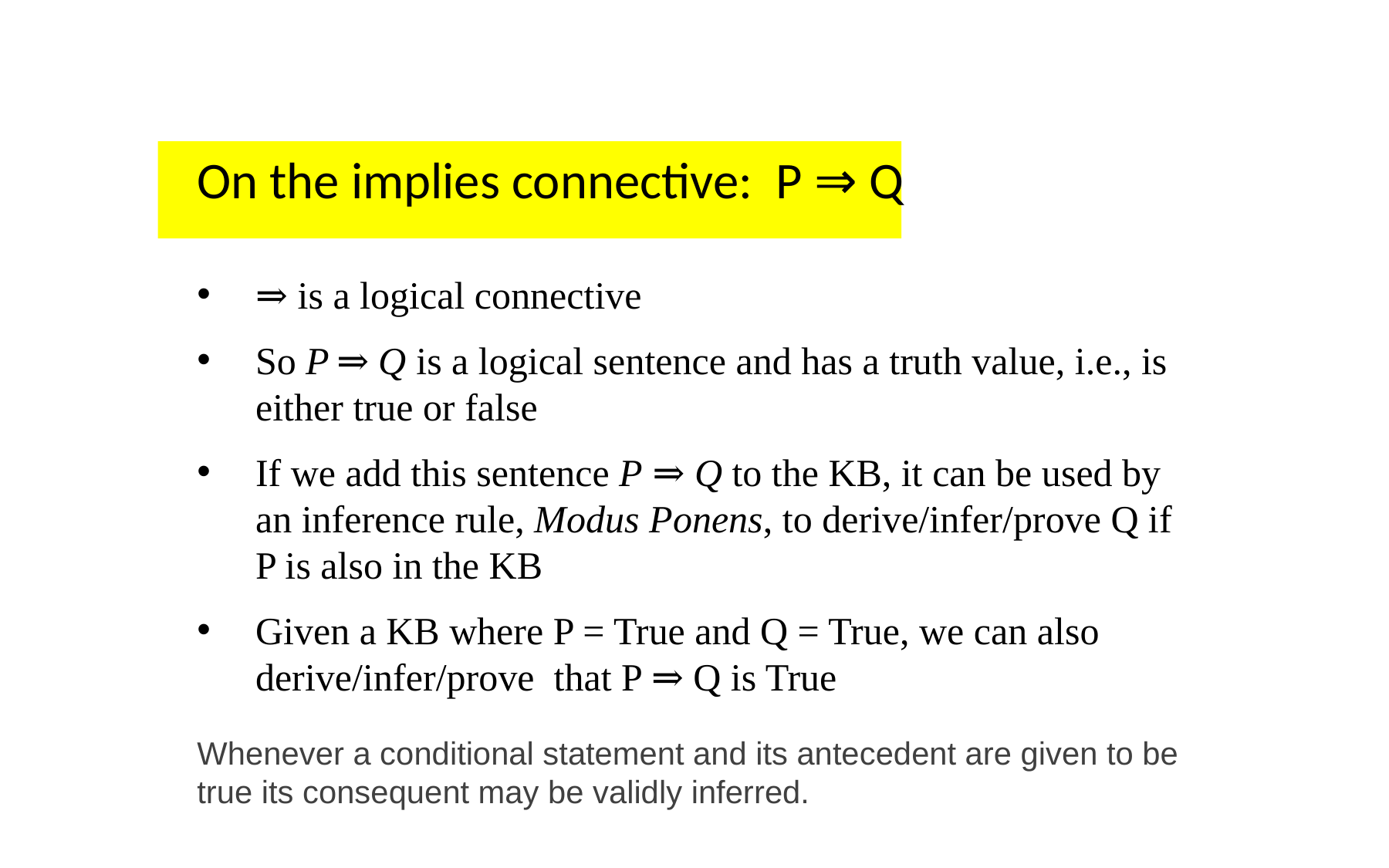

On the implies connective:  P ⇒ Q

⇒ is a logical connective
So P ⇒ Q is a logical sentence and has a truth value, i.e., is either true or false
If we add this sentence P ⇒ Q to the KB, it can be used by an inference rule, Modus Ponens, to derive/infer/prove Q if P is also in the KB
Given a KB where P = True and Q = True, we can also derive/infer/prove  that P ⇒ Q is True
Whenever a conditional statement and its antecedent are given to be true its consequent may be validly inferred.